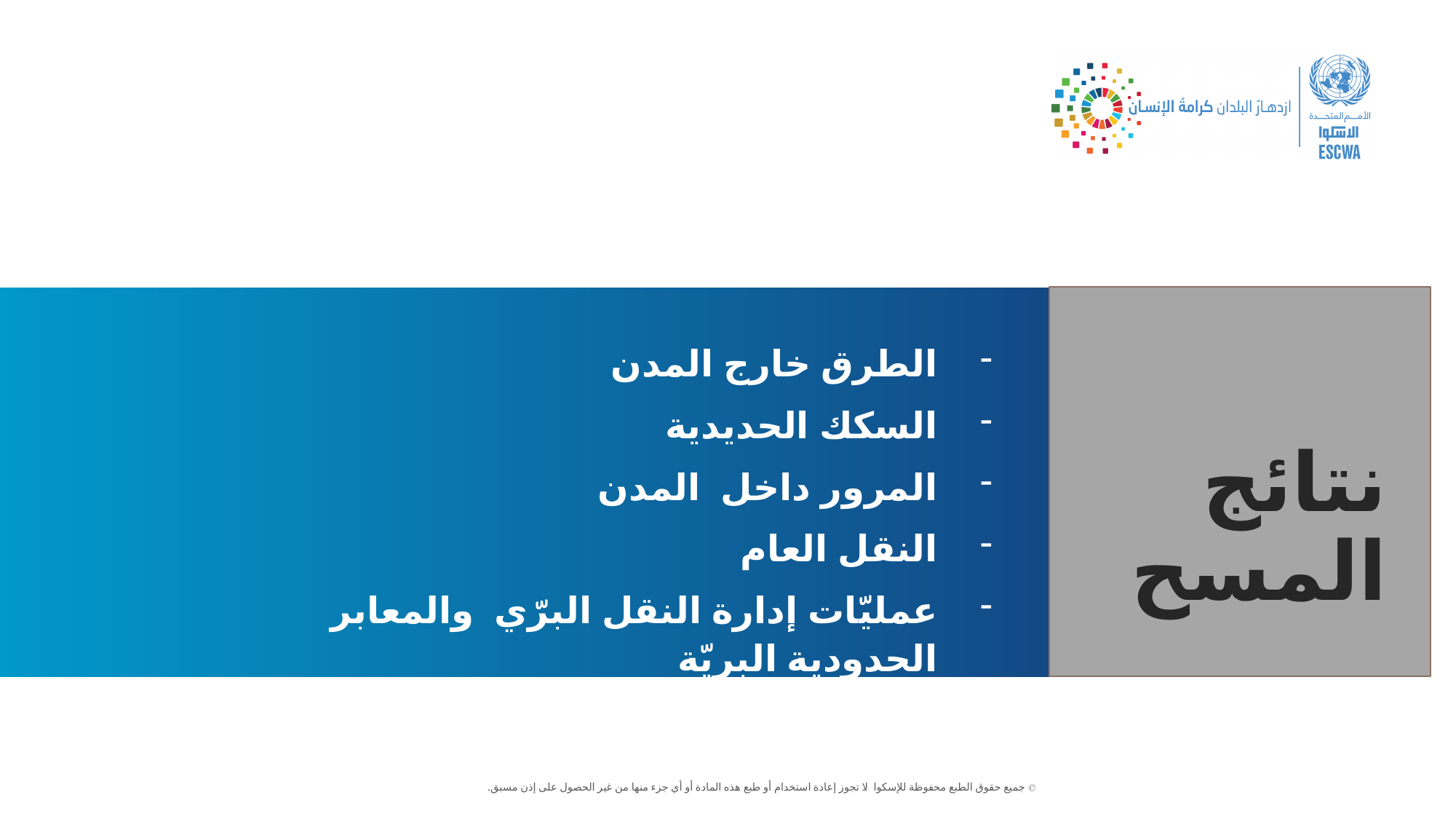

الطرق خارج المدن
السكك الحديدية
المرور داخل  المدن
النقل العام
عمليّات إدارة النقل البرّي  والمعابر الحدودية البريّة

نتائج المسح